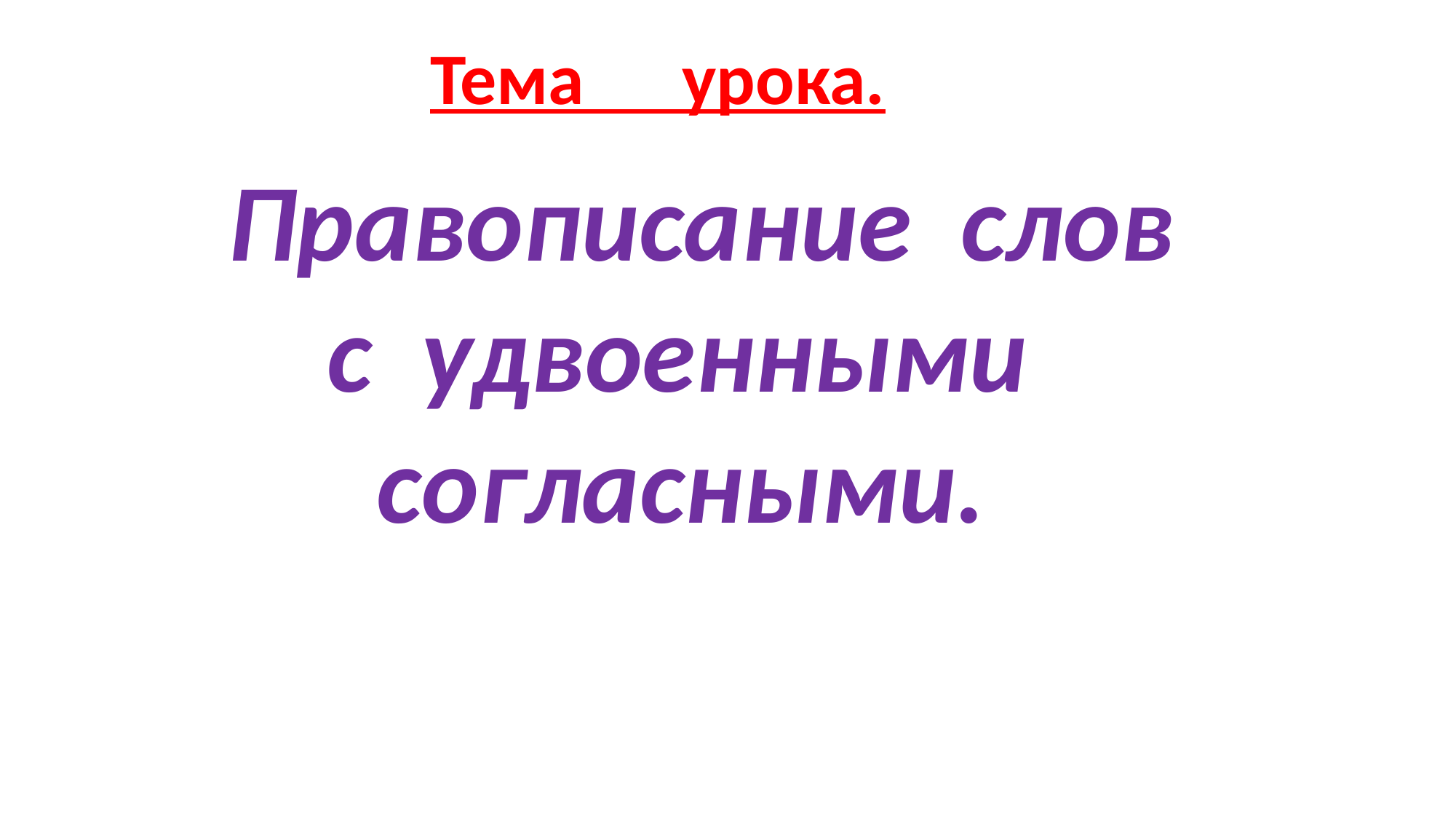

Тема      урока.
  Правописание  слов
      с  удвоенными
        согласными.